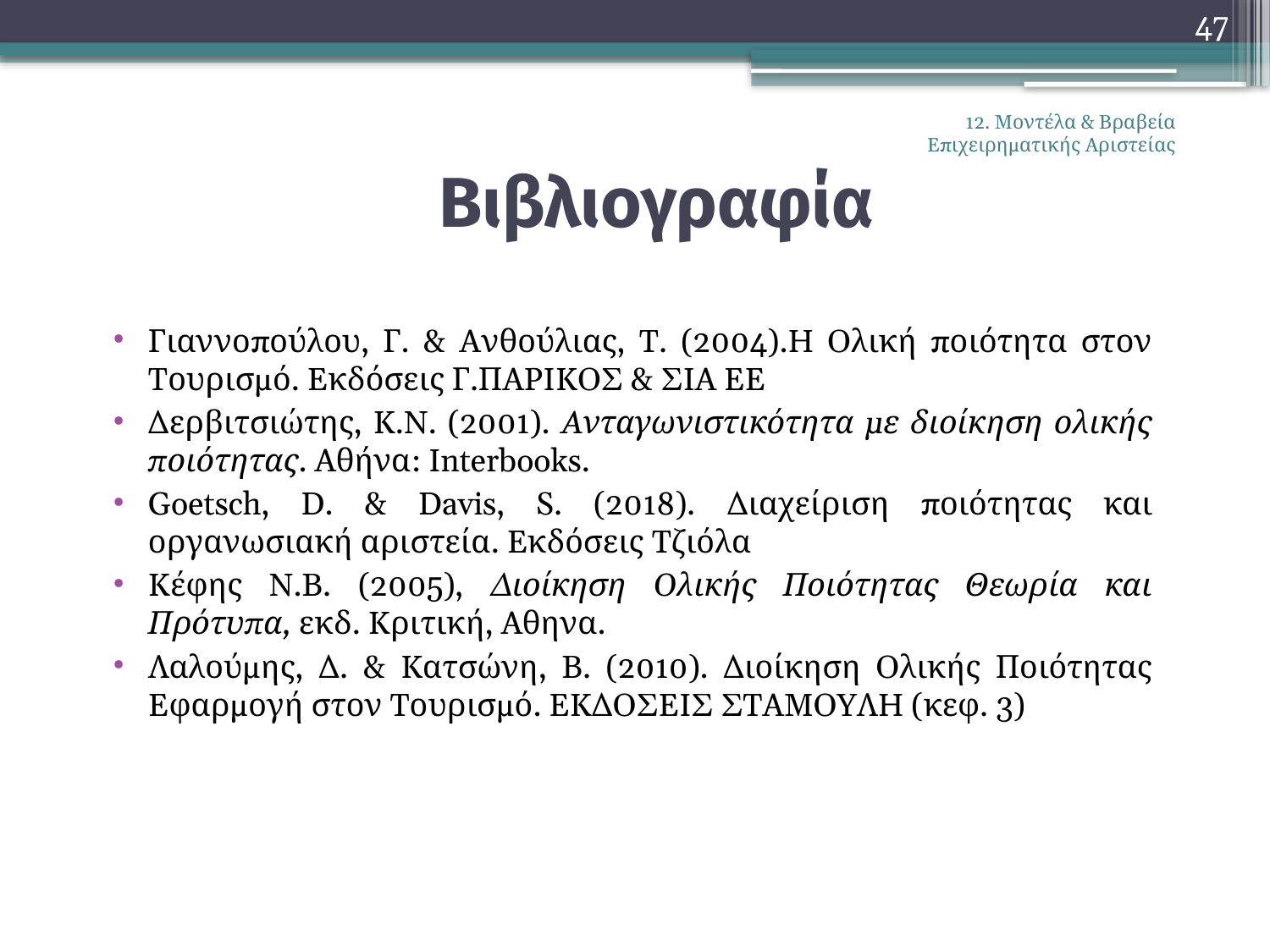

47
12. Μοντέλα & Βραβεία Επιχειρηματικής Αριστείας
# Βιβλιογραφία
Γιαννοπούλου, Γ. & Ανθούλιας, Τ. (2004).Η Ολική ποιότητα στον Τουρισμό. Εκδόσεις Γ.ΠΑΡΙΚΟΣ & ΣΙΑ ΕΕ
Δερβιτσιώτης, Κ.Ν. (2001). Ανταγωνιστικότητα με διοίκηση ολικής ποιότητας. Αθήνα: Interbooks.
Goetsch, D. & Davis, S. (2018). Διαχείριση ποιότητας και οργανωσιακή αριστεία. Εκδόσεις Τζιόλα
Κέφης Ν.Β. (2005), Διοίκηση Ολικής Ποιότητας Θεωρία και Πρότυπα, εκδ. Κριτική, Αθηνα.
Λαλούμης, Δ. & Κατσώνη, Β. (2010). Διοίκηση Ολικής Ποιότητας Εφαρμογή στον Τουρισμό. ΕΚΔΟΣΕΙΣ ΣΤΑΜΟΥΛΗ (κεφ. 3)